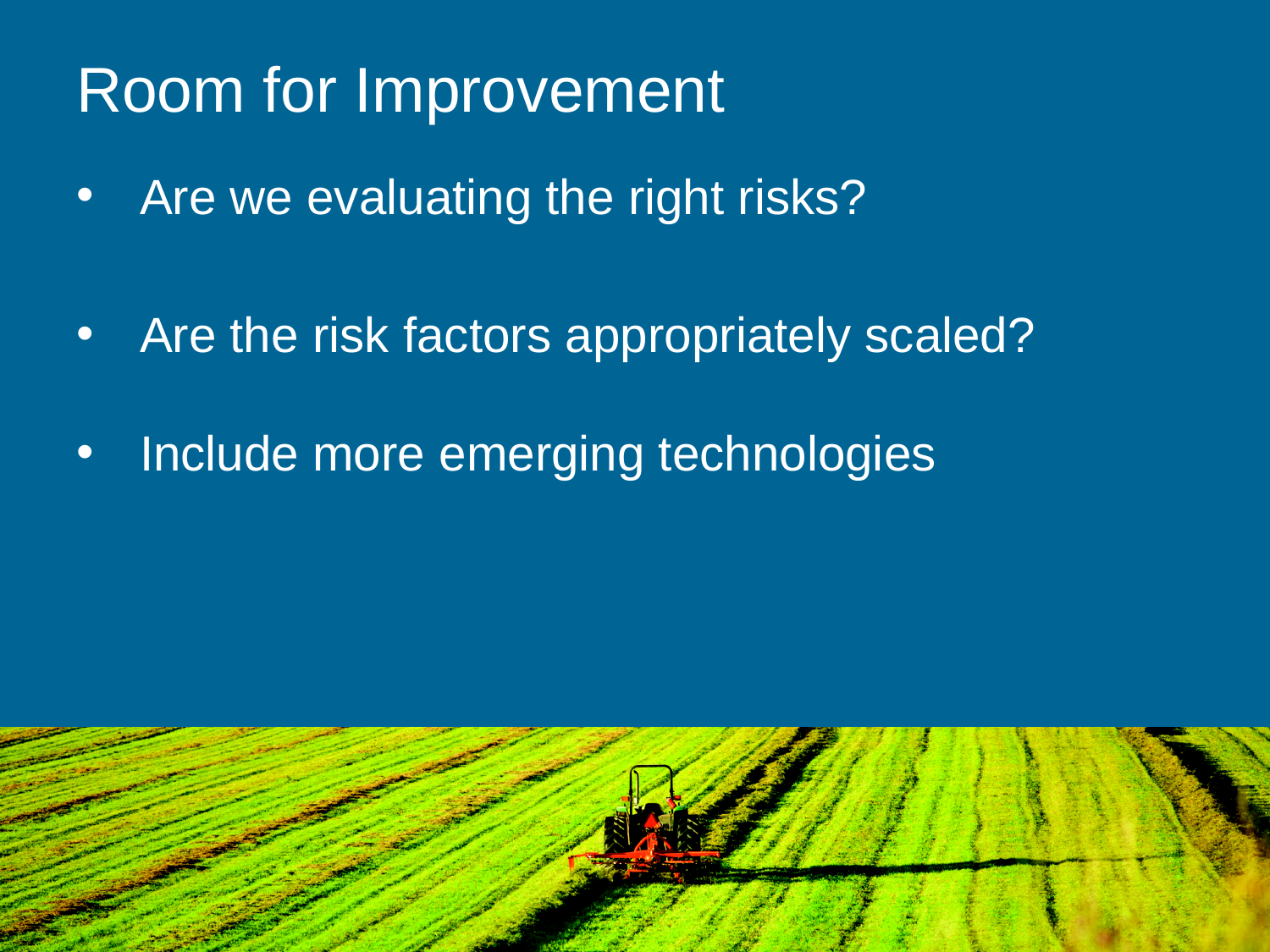

Room for Improvement
Are we evaluating the right risks?

Are the risk factors appropriately scaled?

Include more emerging technologies